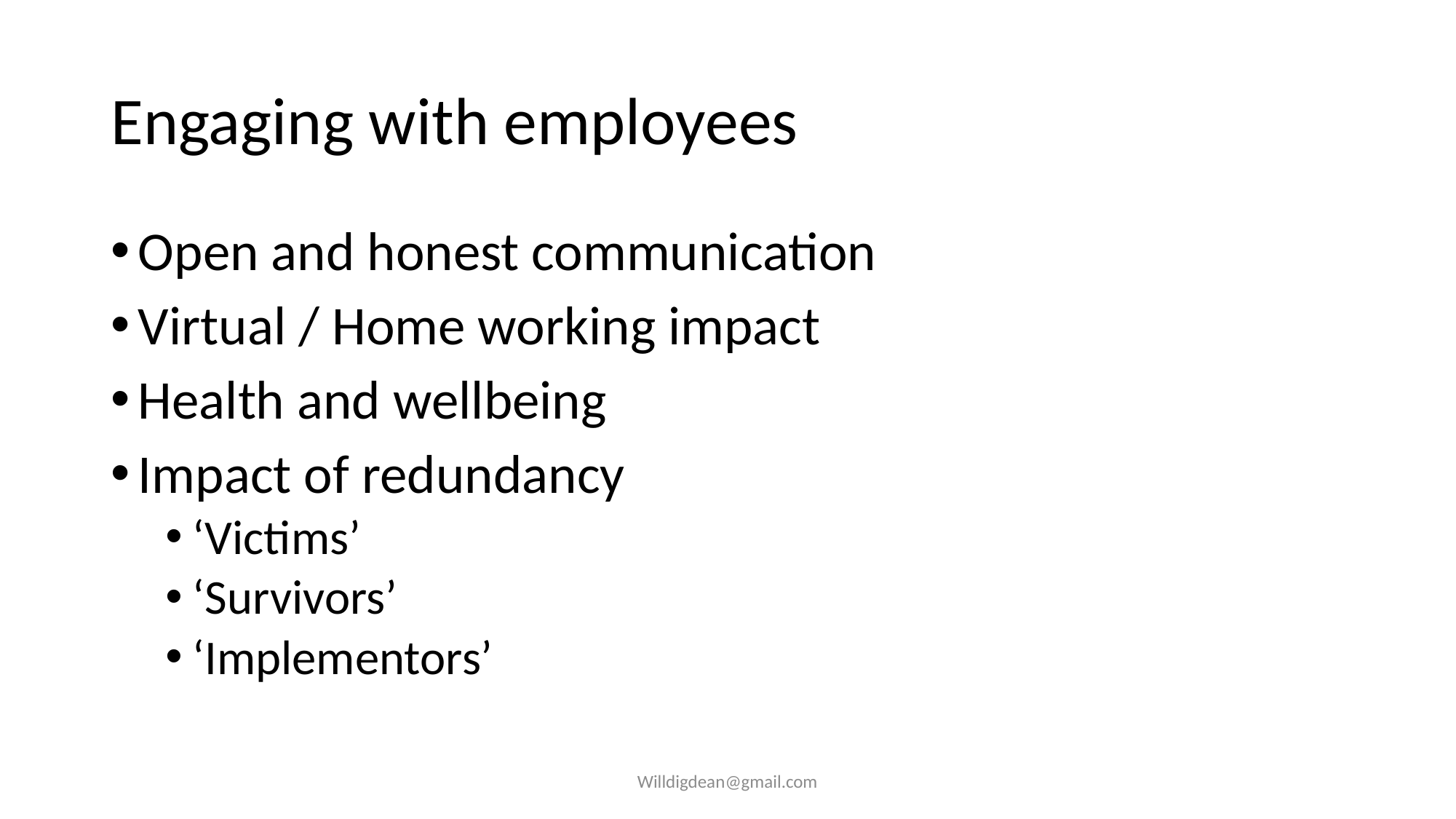

# Engaging with employees
Open and honest communication
Virtual / Home working impact
Health and wellbeing
Impact of redundancy
‘Victims’
‘Survivors’
‘Implementors’
Willdigdean@gmail.com